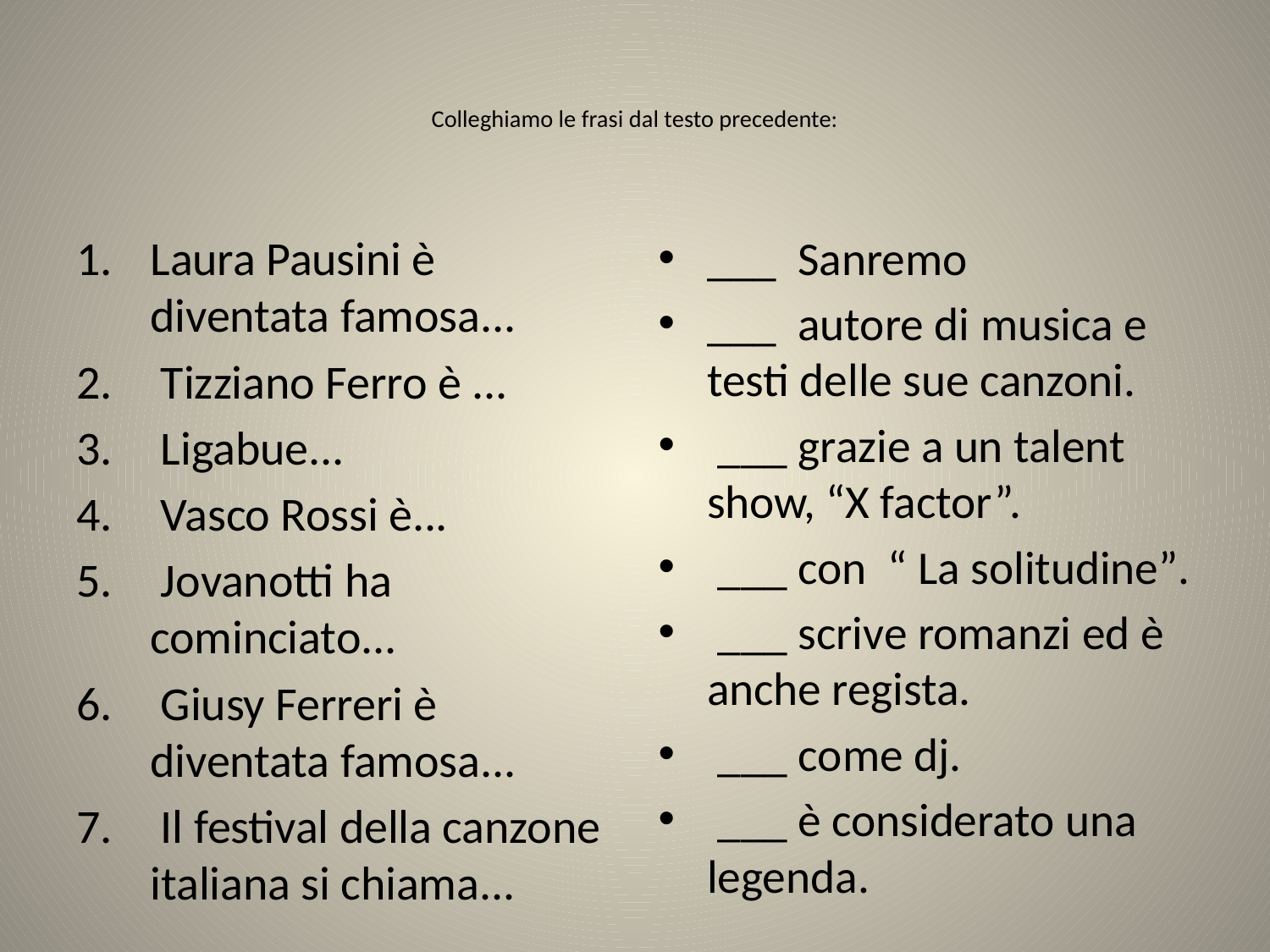

# Colleghiamo le frasi dal testo precedente:
Laura Pausini è diventata famosa...
 Tizziano Ferro è ...
 Ligabue...
 Vasco Rossi è...
 Jovanotti ha cominciato...
 Giusy Ferreri è diventata famosa...
 Il festival della canzone italiana si chiama...

___  Sanremo
___  autore di musica e testi delle sue canzoni.
 ___ grazie a un talent show, “X factor”.
 ___ con  “ La solitudine”.
 ___ scrive romanzi ed è anche regista.
 ___ come dj.
 ___ è considerato una legenda.